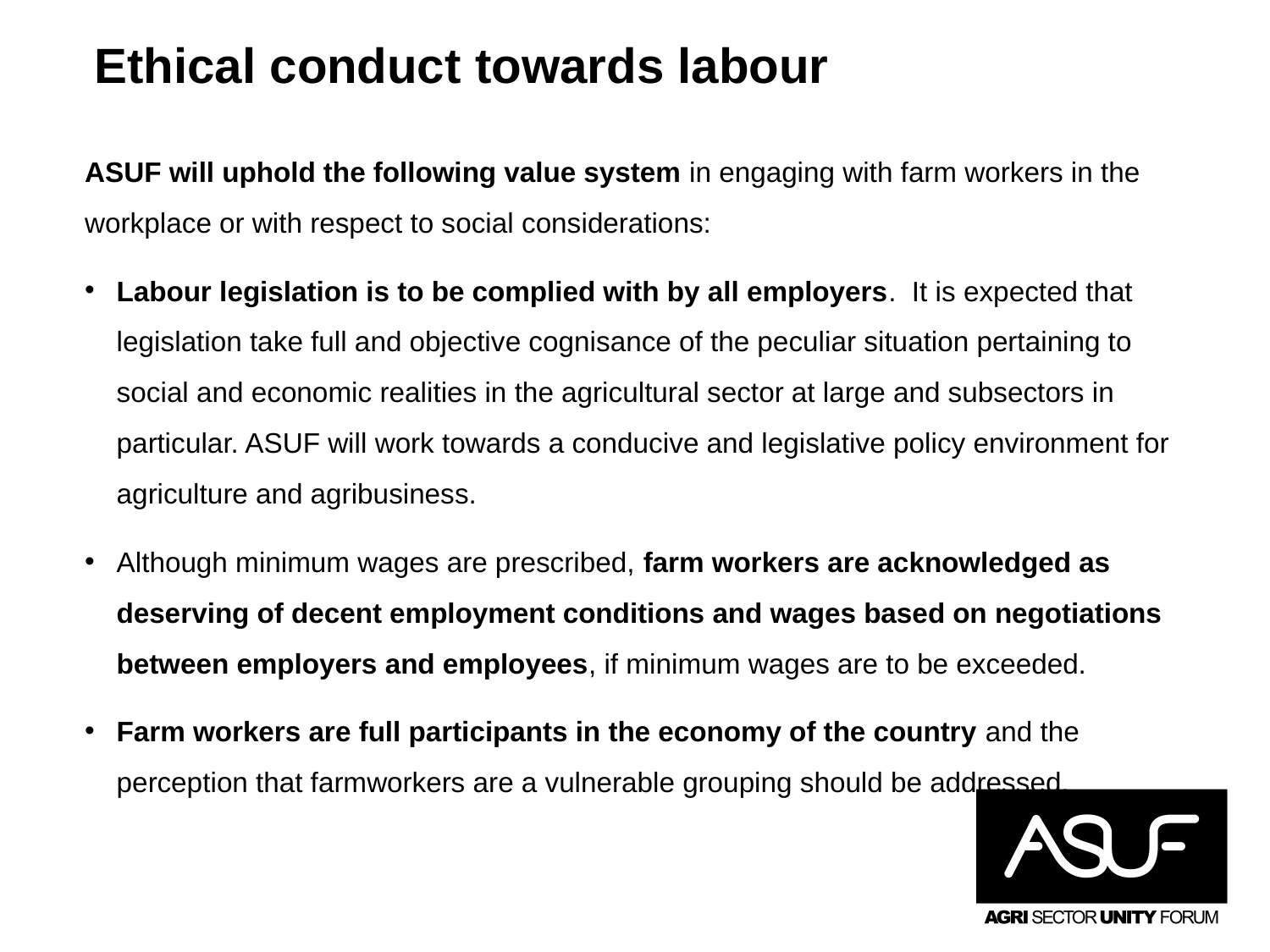

# Ethical conduct towards labour
ASUF will uphold the following value system in engaging with farm workers in the workplace or with respect to social considerations:
Labour legislation is to be complied with by all employers.  It is expected that legislation take full and objective cognisance of the peculiar situation pertaining to social and economic realities in the agricultural sector at large and subsectors in particular. ASUF will work towards a conducive and legislative policy environment for agriculture and agribusiness.
Although minimum wages are prescribed, farm workers are acknowledged as deserving of decent employment conditions and wages based on negotiations between employers and employees, if minimum wages are to be exceeded.
Farm workers are full participants in the economy of the country and the perception that farmworkers are a vulnerable grouping should be addressed.